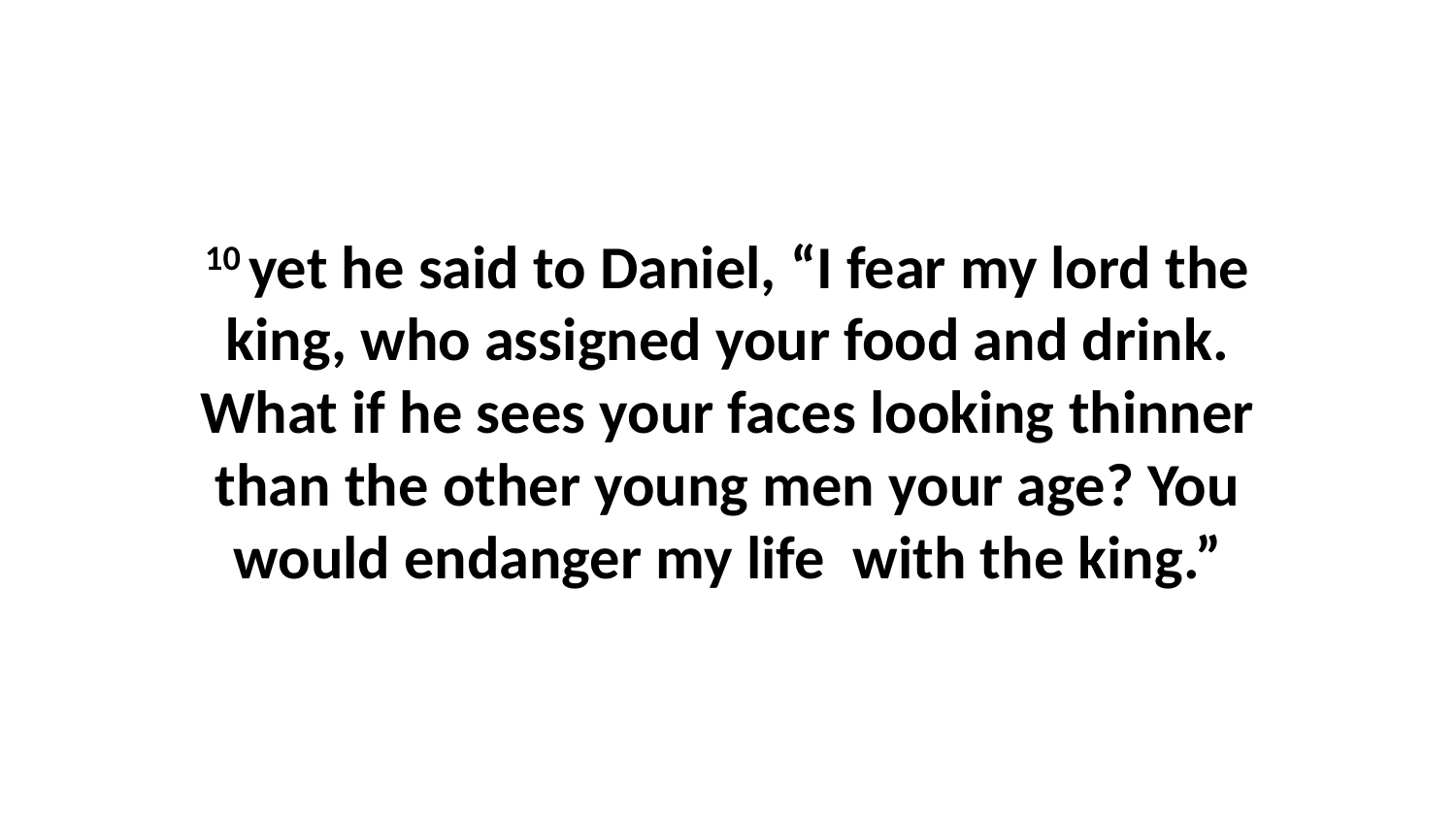

10 yet he said to Daniel, “I fear my lord the king, who assigned your food and drink. What if he sees your faces looking thinner than the other young men your age? You would endanger my life  with the king.”